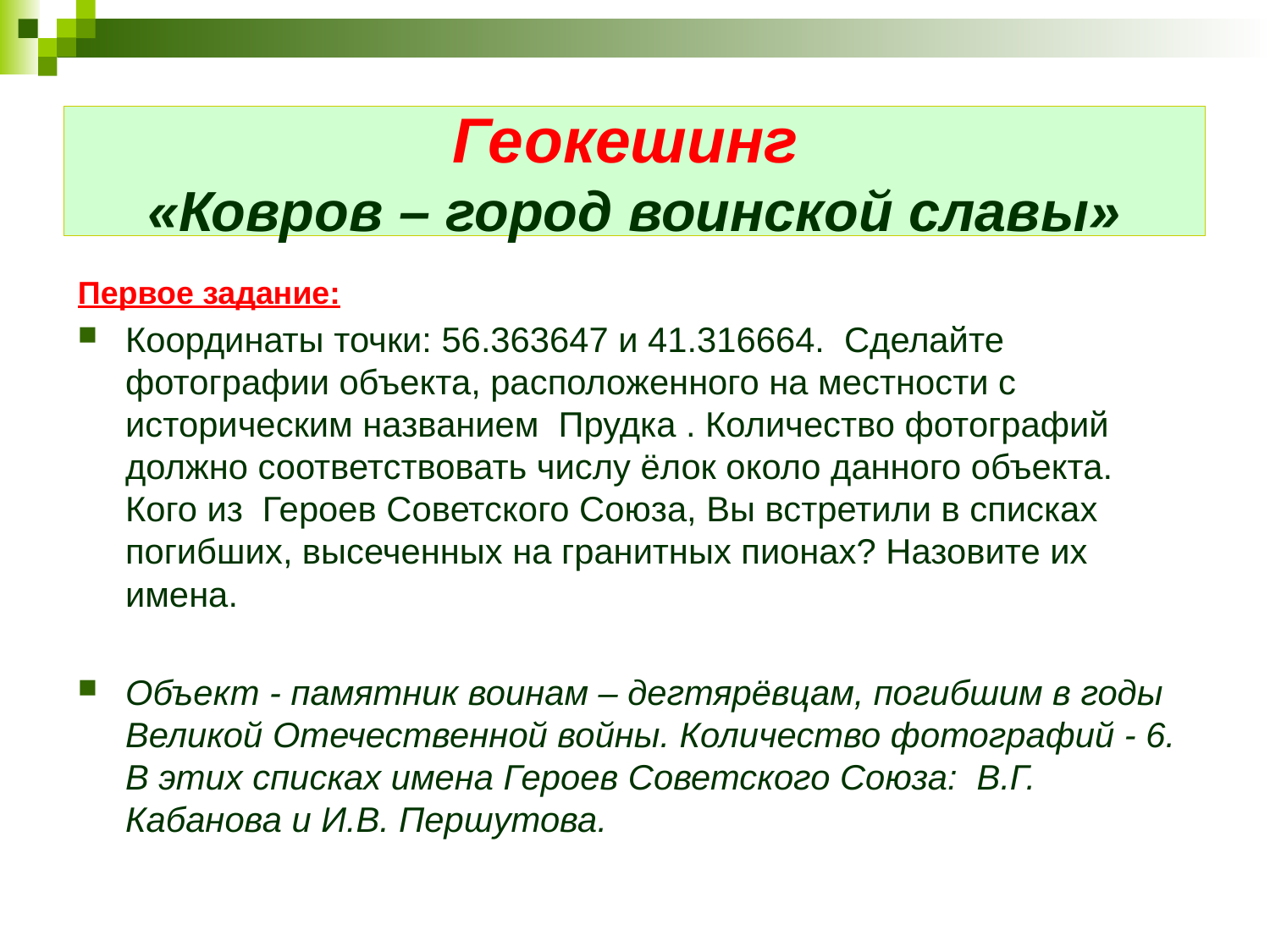

# Геокешинг «Ковров – город воинской славы»
Первое задание:
Координаты точки: 56.363647 и 41.316664.  Сделайте фотографии объекта, расположенного на местности с историческим названием  Прудка . Количество фотографий должно соответствовать числу ёлок около данного объекта.  Кого из  Героев Советского Союза, Вы встретили в списках погибших, высеченных на гранитных пионах? Назовите их имена.

Объект - памятник воинам – дегтярёвцам, погибшим в годы Великой Отечественной войны. Количество фотографий - 6. В этих списках имена Героев Советского Союза:  В.Г. Кабанова и И.В. Першутова.